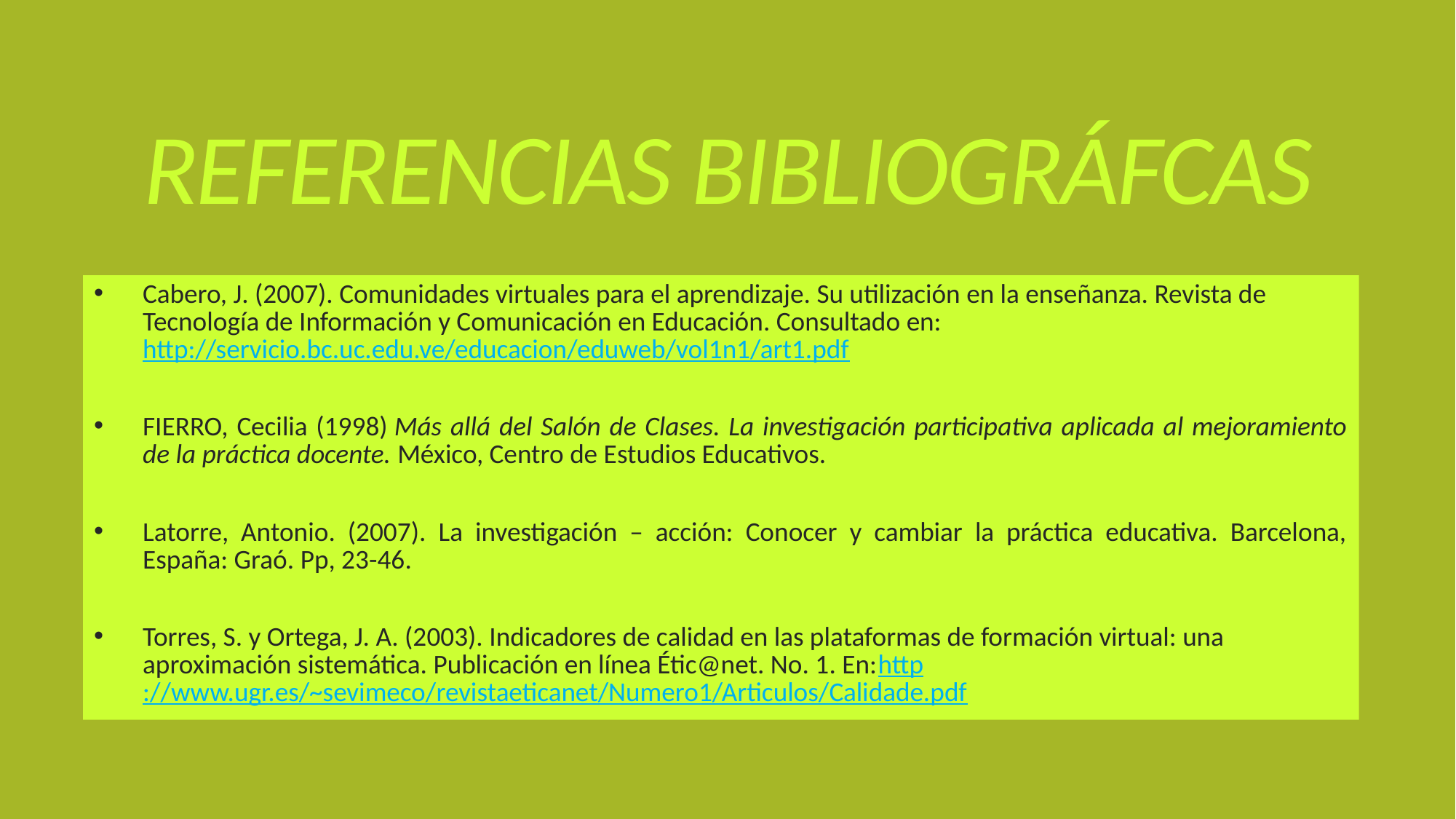

# REFERENCIAS BIBLIOGRÁFCAS
Cabero, J. (2007). Comunidades virtuales para el aprendizaje. Su utilización en la enseñanza. Revista de Tecnología de Información y Comunicación en Educación. Consultado en: http://servicio.bc.uc.edu.ve/educacion/eduweb/vol1n1/art1.pdf

FIERRO, Cecilia (1998) Más allá del Salón de Clases. La investigación participativa aplicada al mejoramiento de la práctica docente. México, Centro de Estudios Educativos.

Latorre, Antonio. (2007). La investigación – acción: Conocer y cambiar la práctica educativa. Barcelona, España: Graó. Pp, 23-46.

Torres, S. y Ortega, J. A. (2003). Indicadores de calidad en las plataformas de formación virtual: una aproximación sistemática. Publicación en línea Étic@net. No. 1. En:http://www.ugr.es/~sevimeco/revistaeticanet/Numero1/Articulos/Calidade.pdf